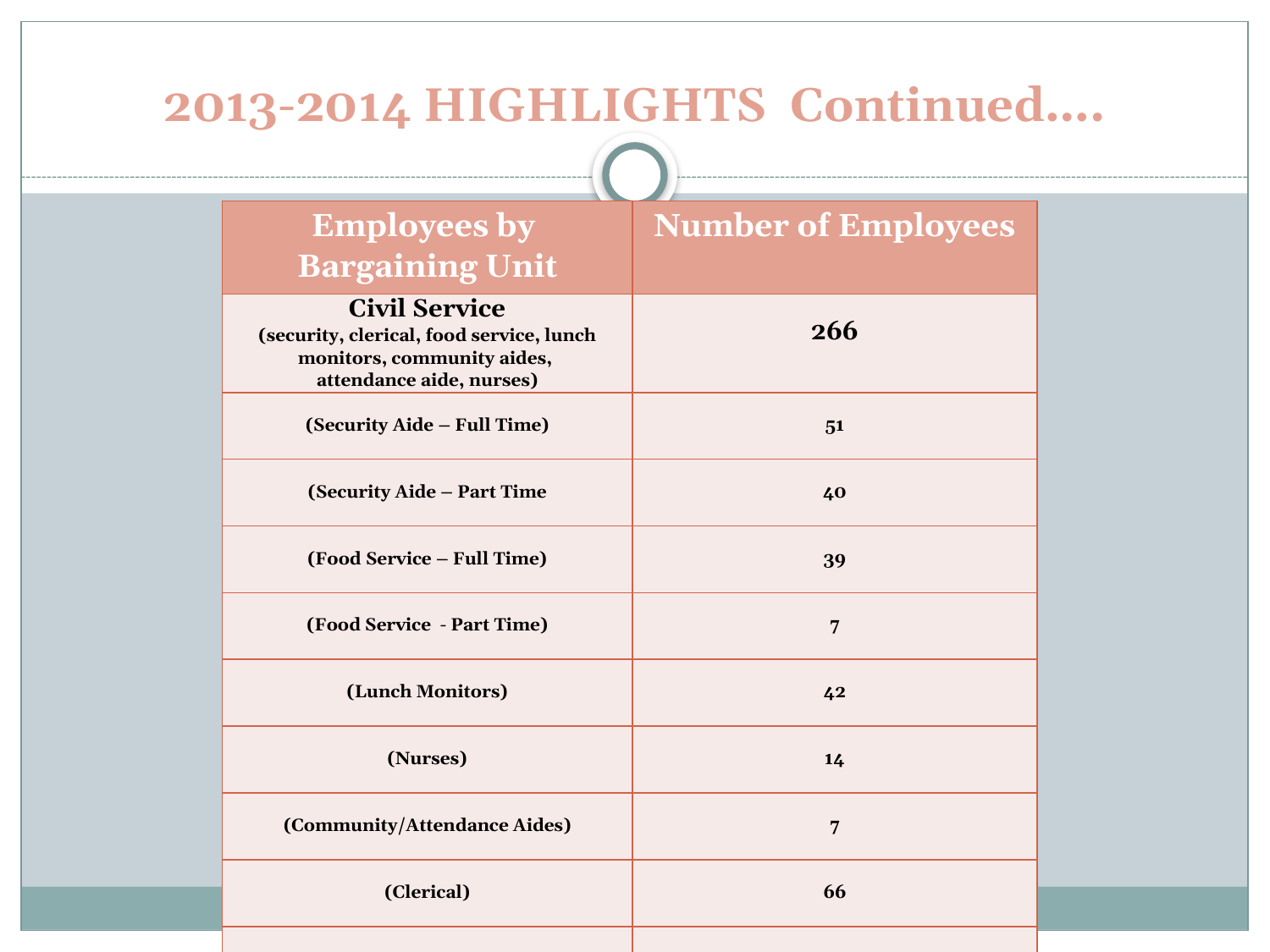

# 2013-2014 HIGHLIGHTS  Continued….
| Employees by Bargaining Unit | Number of Employees |
| --- | --- |
| Civil Service (security, clerical, food service, lunch monitors, community aides, attendance aide, nurses) | 266 |
| (Security Aide – Full Time) | 51 |
| (Security Aide – Part Time | 40 |
| (Food Service – Full Time) | 39 |
| (Food Service  - Part Time) | 7 |
| (Lunch Monitors) | 42 |
| (Nurses) | 14 |
| (Community/Attendance Aides) | 7 |
| (Clerical) | 66 |
| TOTAL | 1,040 |